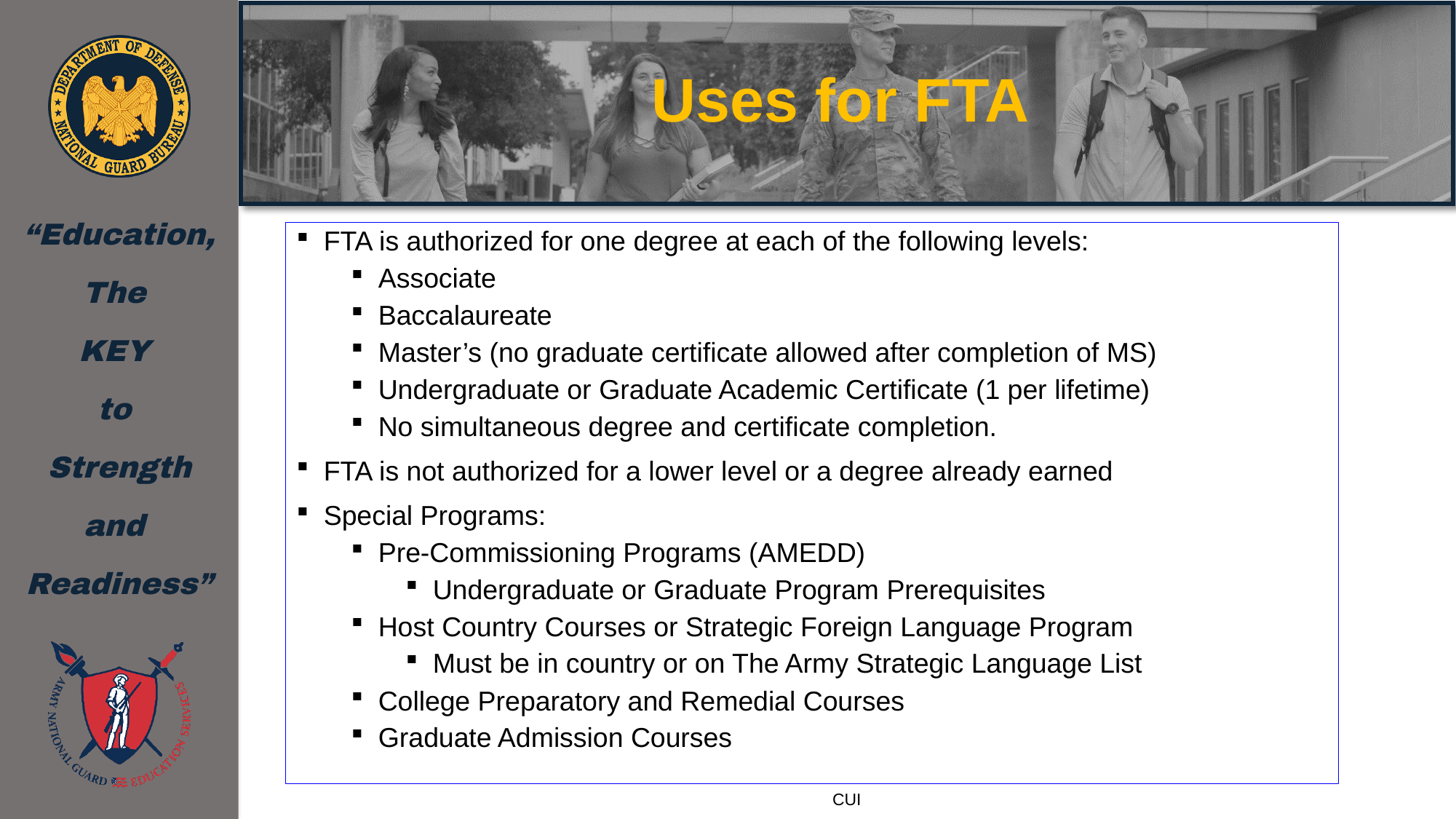

# Uses for FTA
FTA is authorized for one degree at each of the following levels:
Associate
Baccalaureate
Master’s (no graduate certificate allowed after completion of MS)
Undergraduate or Graduate Academic Certificate (1 per lifetime)
No simultaneous degree and certificate completion.
FTA is not authorized for a lower level or a degree already earned
Special Programs:
Pre-Commissioning Programs (AMEDD)
Undergraduate or Graduate Program Prerequisites
Host Country Courses or Strategic Foreign Language Program
Must be in country or on The Army Strategic Language List
College Preparatory and Remedial Courses
Graduate Admission Courses

12
CUI